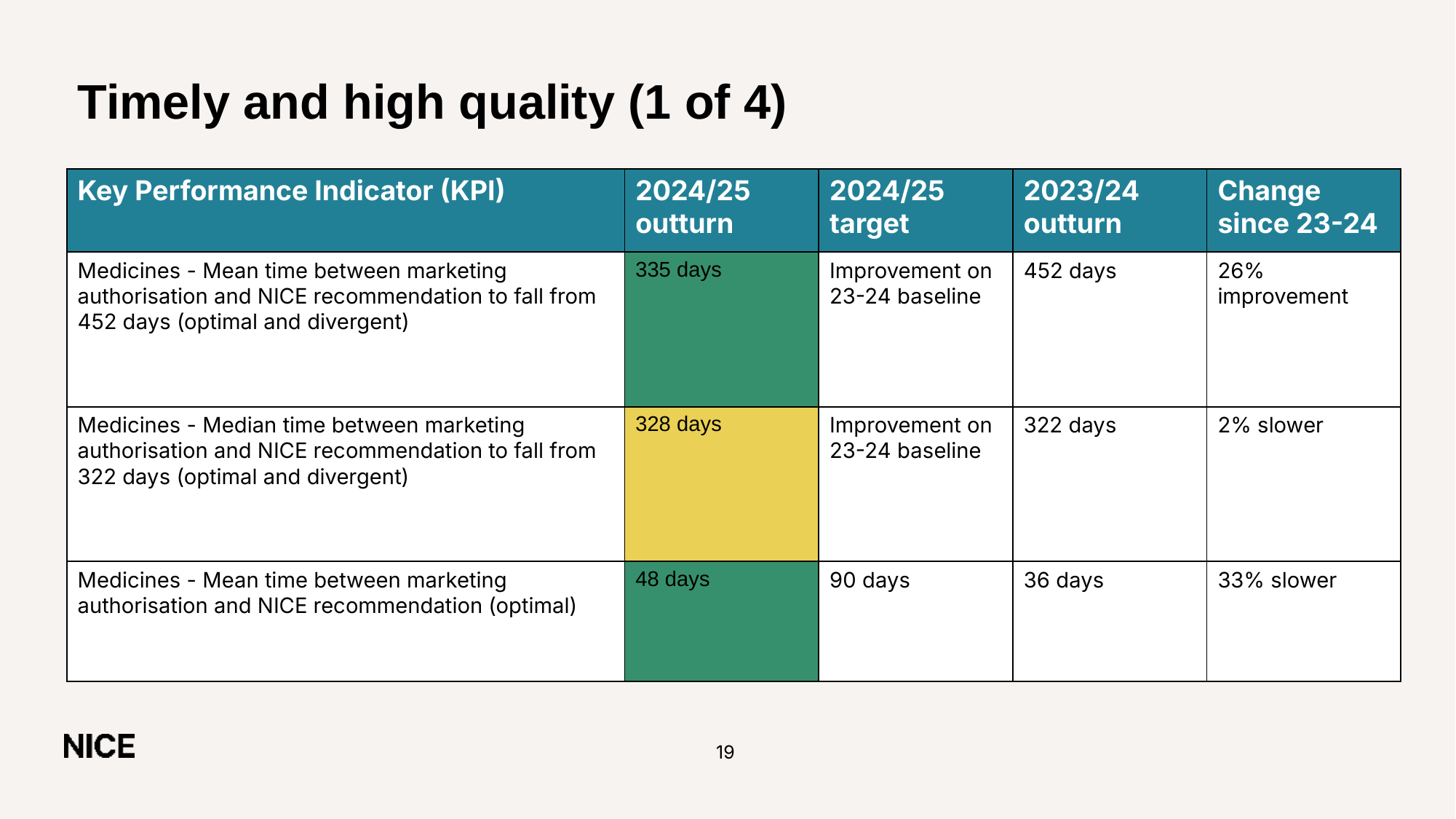

# Timely and high quality (1 of 4)
| Key Performance Indicator (KPI) | 2024/25 outturn | 2024/25 target | 2023/24 outturn | Change since 23-24 |
| --- | --- | --- | --- | --- |
| Medicines - Mean time between marketing authorisation and NICE recommendation to fall from 452 days (optimal and divergent) | 335 days | Improvement on 23-24 baseline | 452 days | 26% improvement |
| Medicines - Median time between marketing authorisation and NICE recommendation to fall from 322 days (optimal and divergent) | 328 days | Improvement on 23-24 baseline | 322 days | 2% slower |
| Medicines - Mean time between marketing authorisation and NICE recommendation (optimal) | 48 days | 90 days | 36 days | 33% slower |